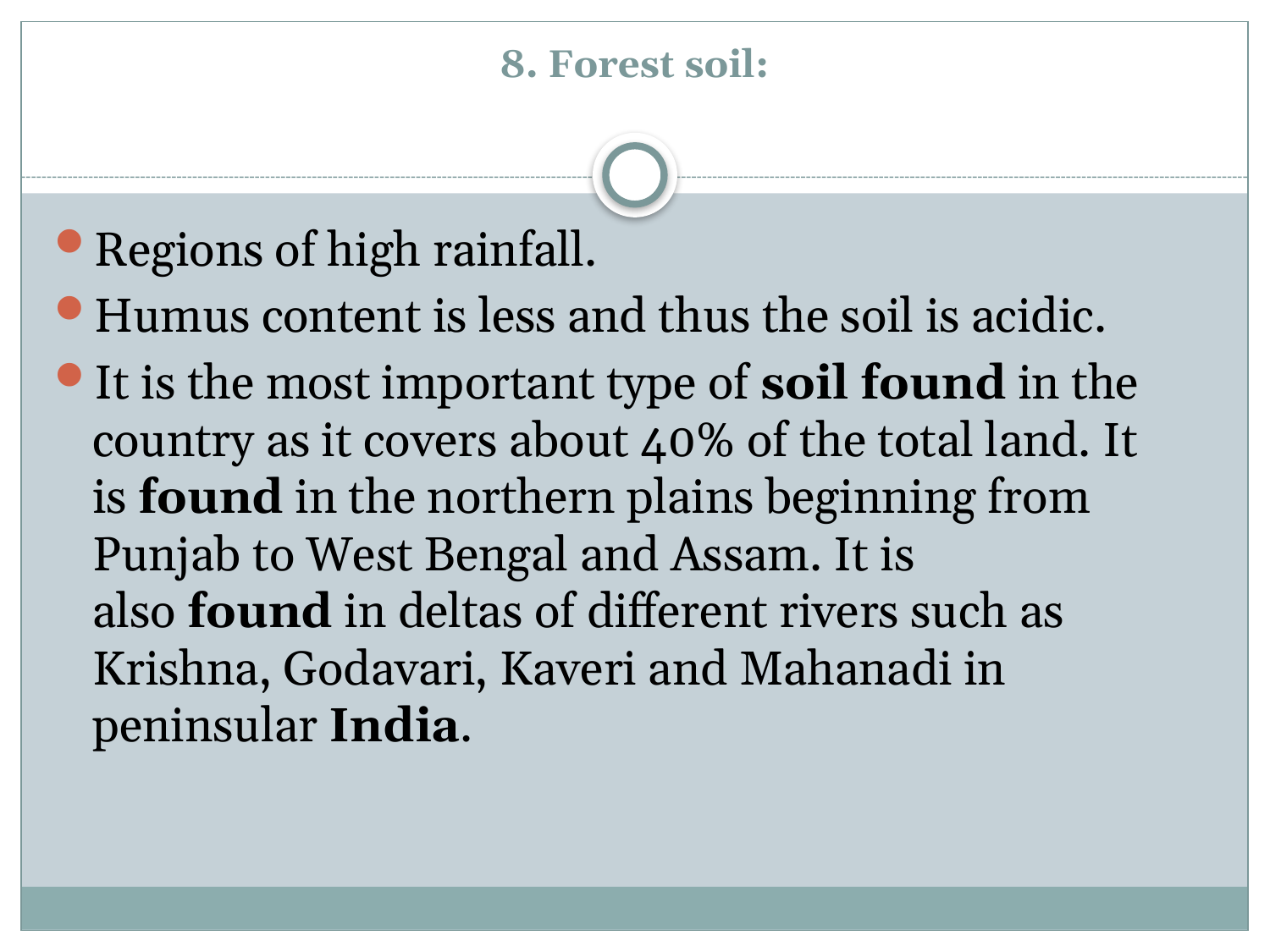

# 8. Forest soil:
Regions of high rainfall.
Humus content is less and thus the soil is acidic.
It is the most important type of soil found in the country as it covers about 40% of the total land. It is found in the northern plains beginning from Punjab to West Bengal and Assam. It is also found in deltas of different rivers such as Krishna, Godavari, Kaveri and Mahanadi in peninsular India.